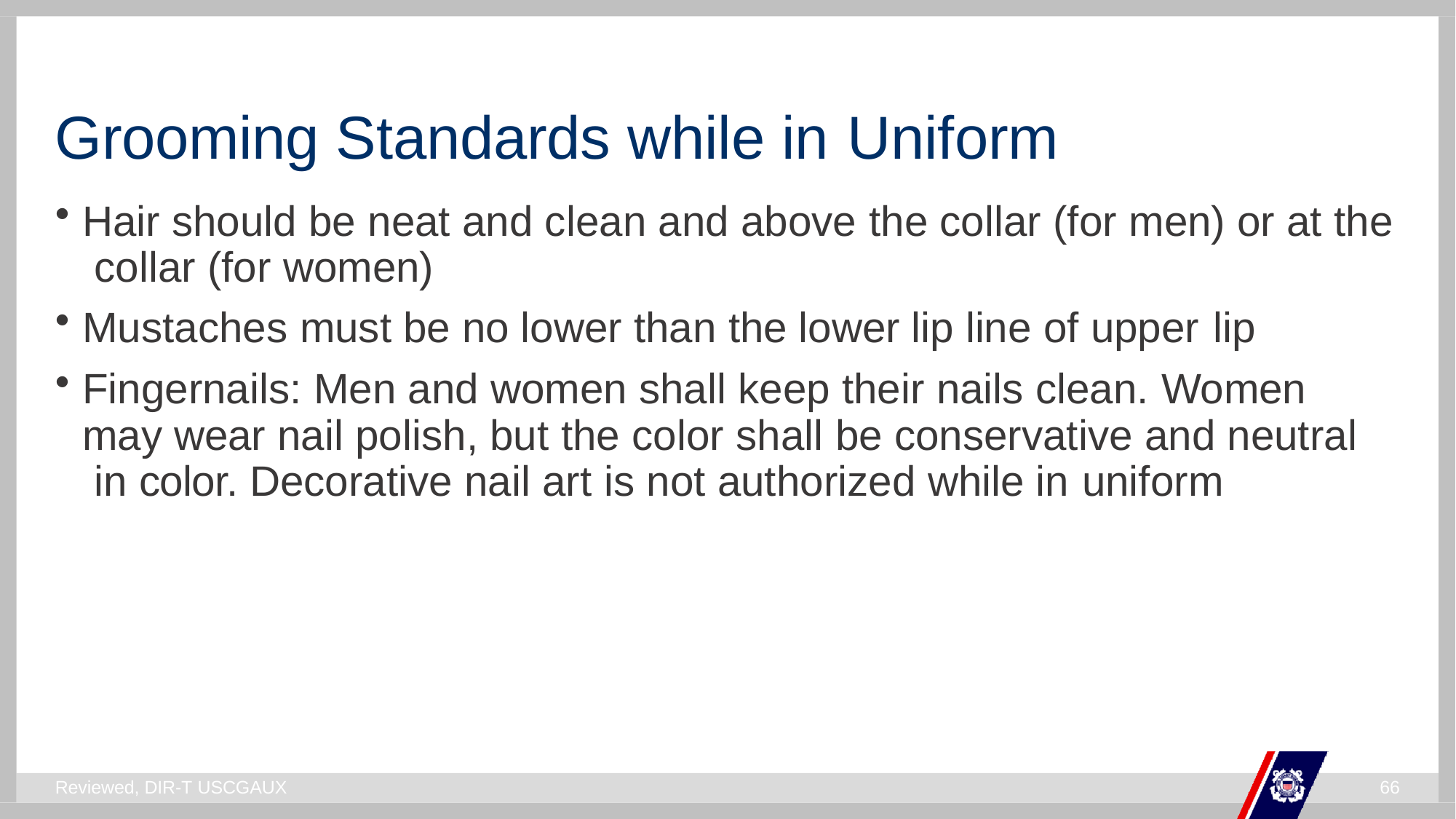

# Grooming Standards while in Uniform
Hair should be neat and clean and above the collar (for men) or at the  collar (for women)
Mustaches must be no lower than the lower lip line of upper lip
Fingernails: Men and women shall keep their nails clean. Women  may wear nail polish, but the color shall be conservative and neutral  in color. Decorative nail art is not authorized while in uniform
Reviewed, DIR-T USCGAUX
66